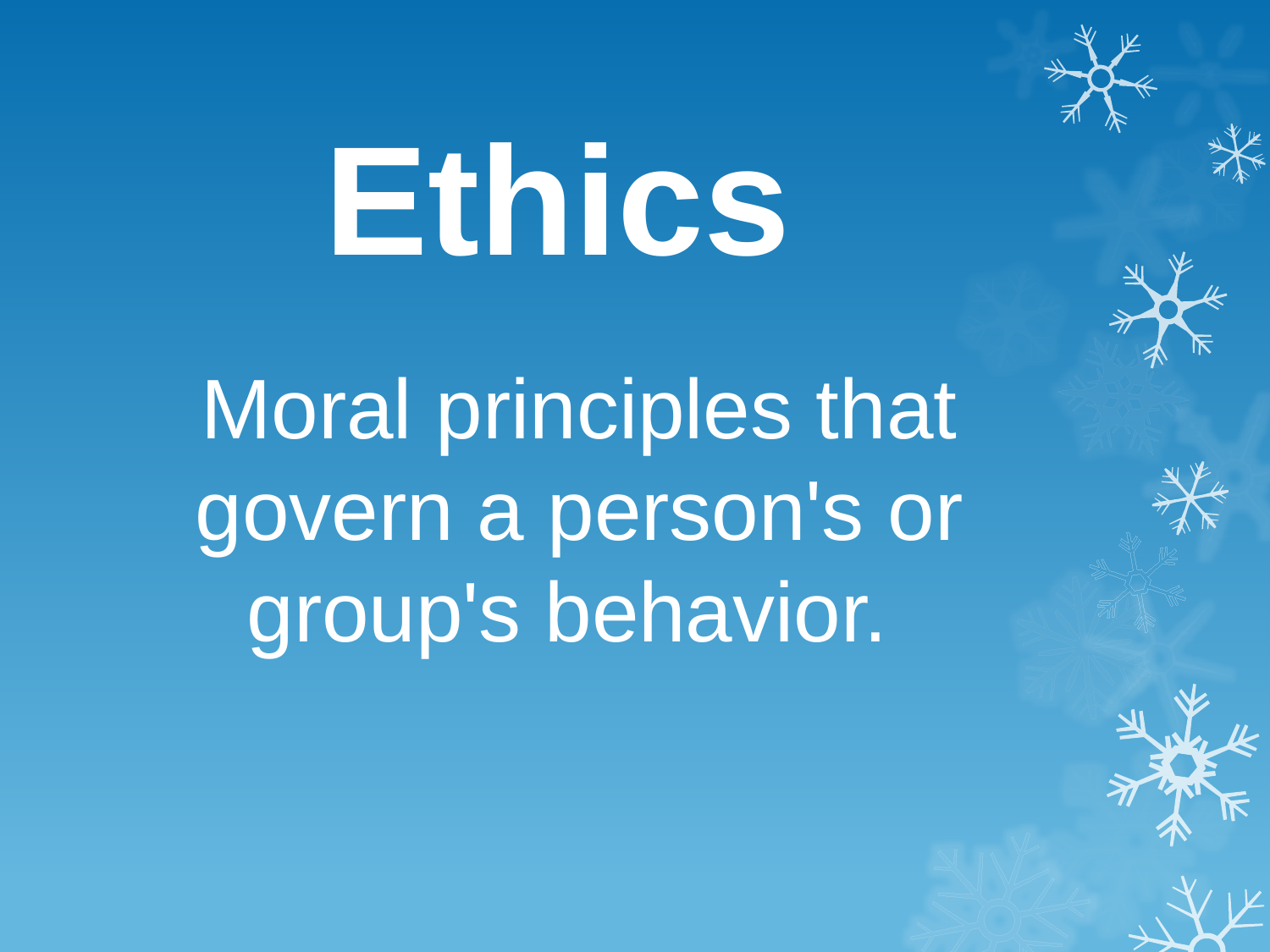

# Ethics Moral principles that govern a person's or group's behavior.